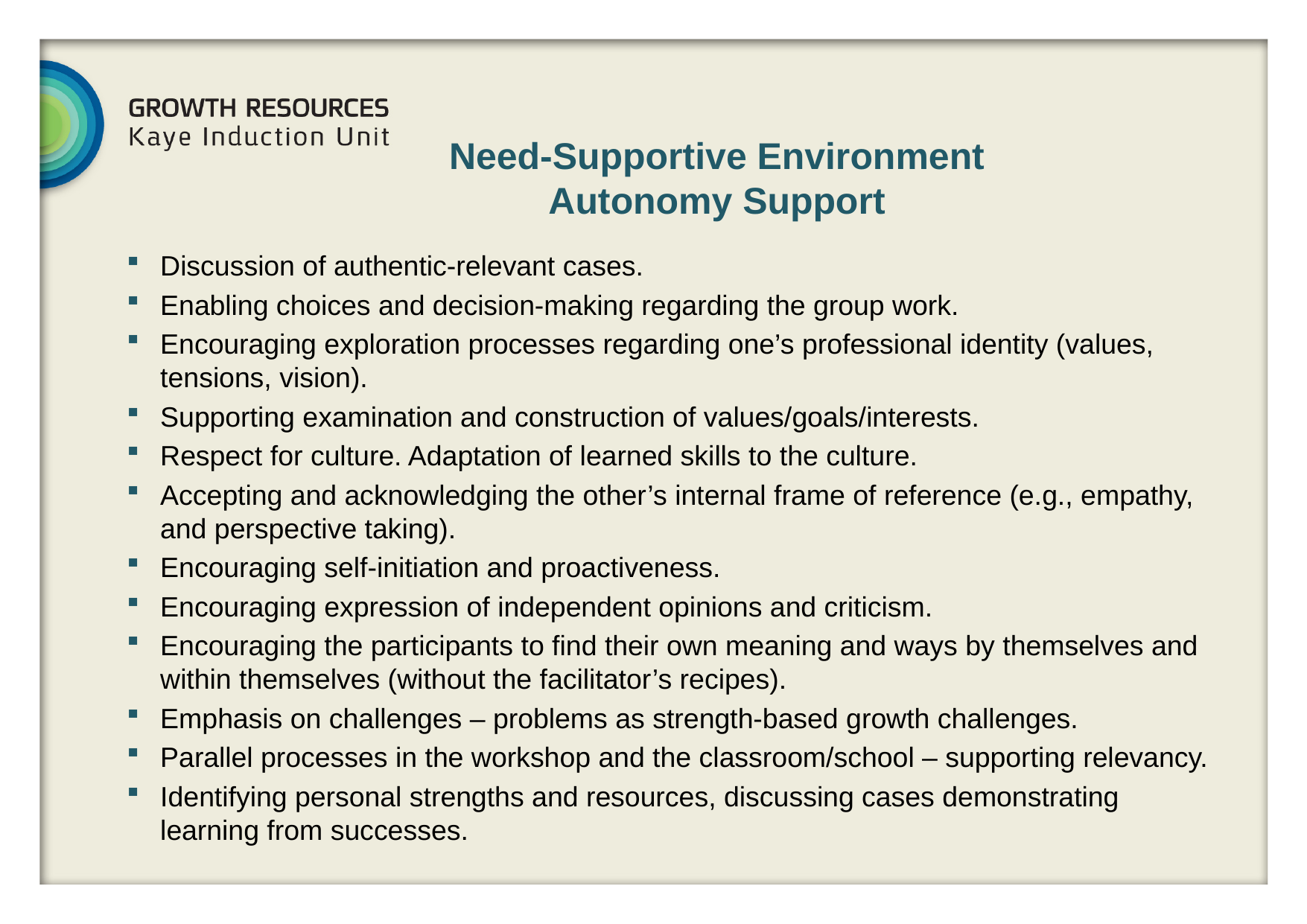

Need-Supportive Environment
Autonomy Support
Discussion of authentic-relevant cases.
Enabling choices and decision-making regarding the group work.
Encouraging exploration processes regarding one’s professional identity (values, tensions, vision).
Supporting examination and construction of values/goals/interests.
Respect for culture. Adaptation of learned skills to the culture.
Accepting and acknowledging the other’s internal frame of reference (e.g., empathy, and perspective taking).
Encouraging self-initiation and proactiveness.
Encouraging expression of independent opinions and criticism.
Encouraging the participants to find their own meaning and ways by themselves and within themselves (without the facilitator’s recipes).
Emphasis on challenges – problems as strength-based growth challenges.
Parallel processes in the workshop and the classroom/school – supporting relevancy.
Identifying personal strengths and resources, discussing cases demonstrating learning from successes.